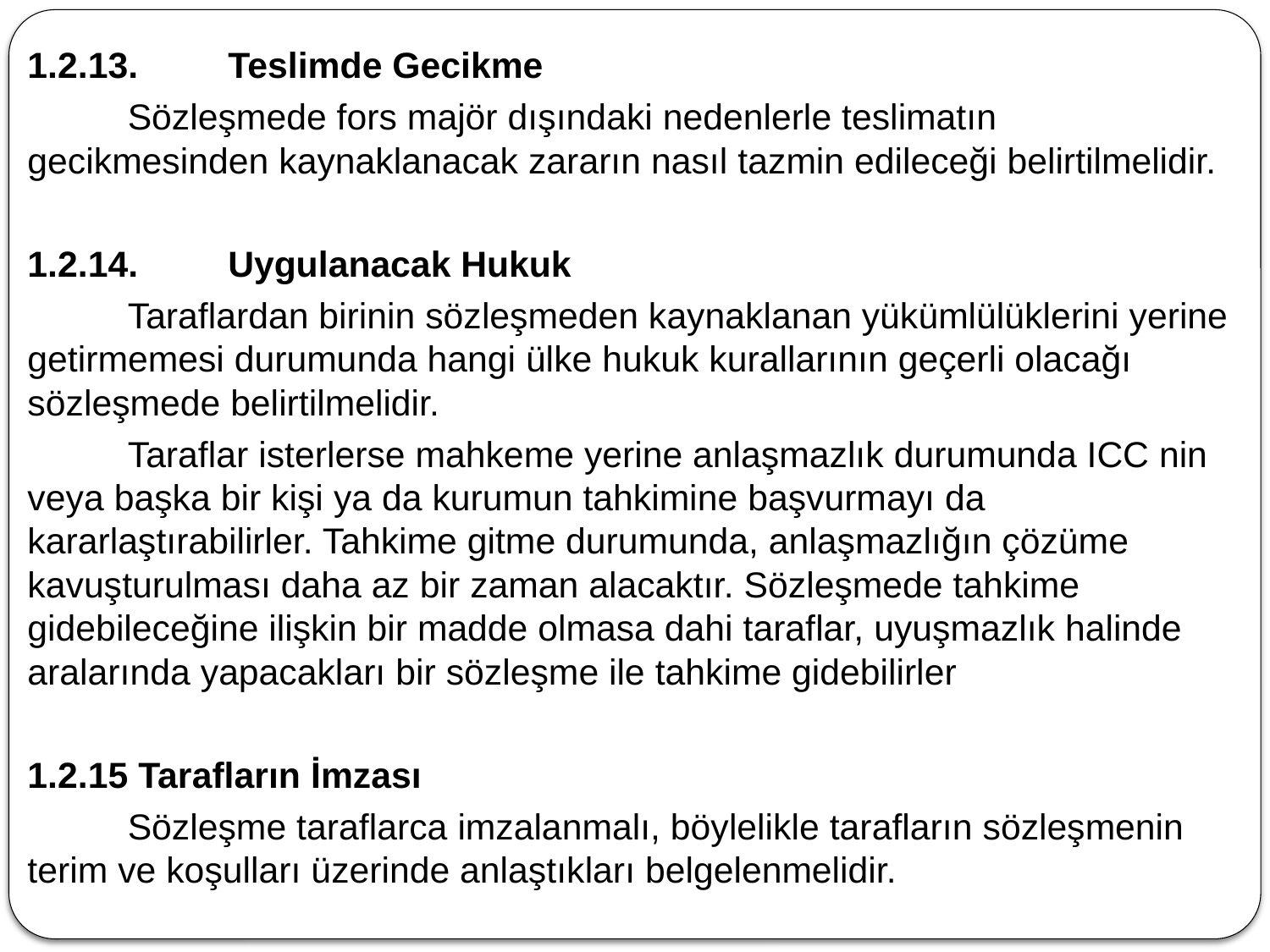

1.2.13.	Teslimde Gecikme
	Sözleşmede fors majör dışındaki nedenlerle teslimatın gecikmesinden kaynaklanacak zararın nasıl tazmin edileceği belirtilmelidir.

1.2.14.	Uygulanacak Hukuk
	Taraflardan birinin sözleşmeden kaynaklanan yükümlülüklerini yerine getirmemesi durumunda hangi ülke hukuk kurallarının geçerli olacağı sözleşmede belirtilmelidir.
	Taraflar isterlerse mahkeme yerine anlaşmazlık durumunda ICC nin veya başka bir kişi ya da kurumun tahkimine başvurmayı da kararlaştırabilirler. Tahkime gitme durumunda, anlaşmazlığın çözüme kavuşturulması daha az bir zaman alacaktır. Sözleşmede tahkime gidebileceğine ilişkin bir madde olmasa dahi taraflar, uyuşmazlık halinde aralarında yapacakları bir sözleşme ile tahkime gidebilirler

1.2.15 Tarafların İmzası
	Sözleşme taraflarca imzalanmalı, böylelikle tarafların sözleşmenin terim ve koşulları üzerinde anlaştıkları belgelenmelidir.